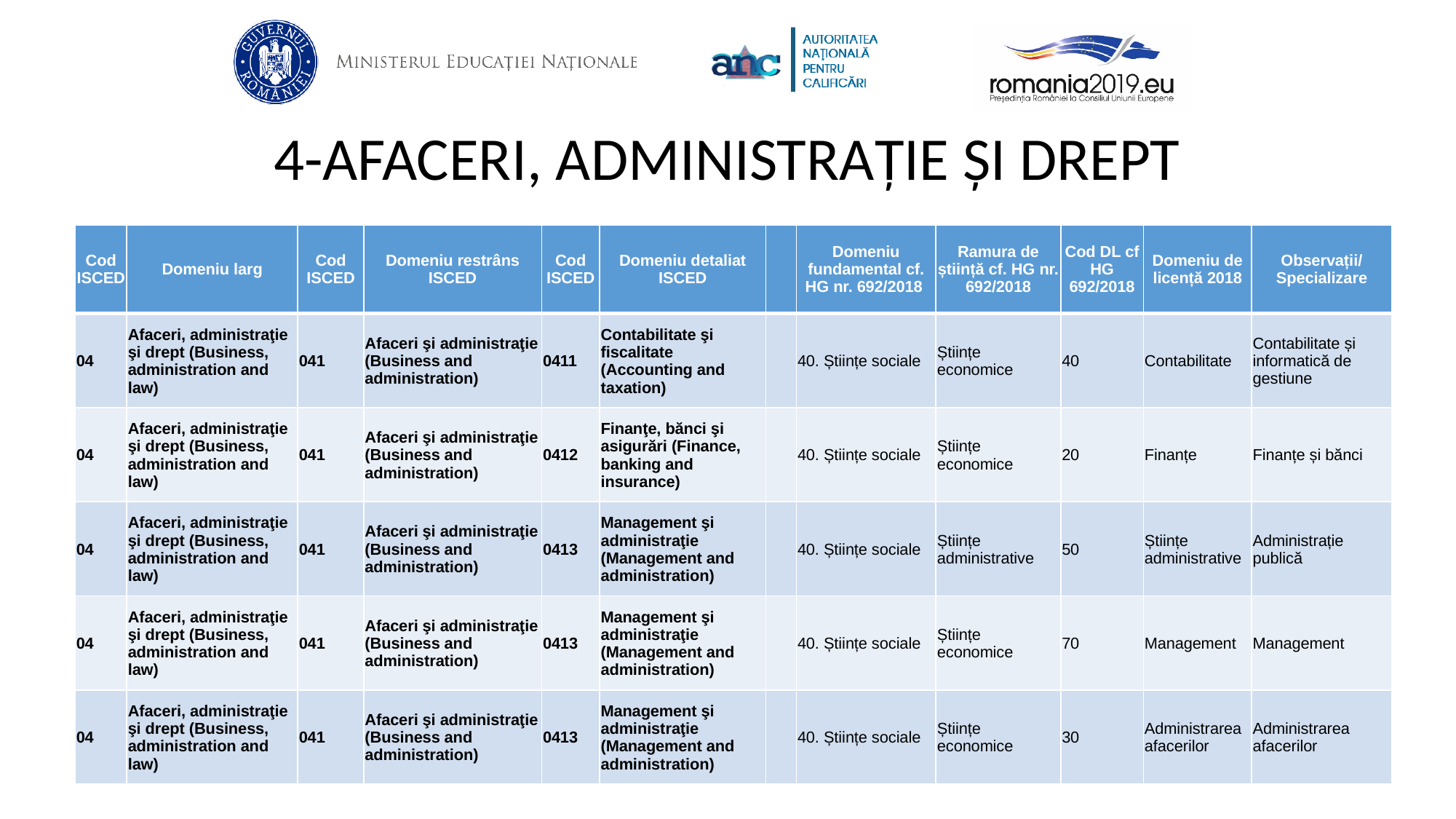

# 4-AFACERI, ADMINISTRAȚIE ȘI DREPT
| Cod ISCED | Domeniu larg | Cod ISCED | Domeniu restrâns ISCED | Cod ISCED | Domeniu detaliat ISCED |  | Domeniu fundamental cf. HG nr. 692/2018 | Ramura de știință cf. HG nr. 692/2018 | Cod DL cf HG 692/2018 | Domeniu de licență 2018 | Observații/ Specializare |
| --- | --- | --- | --- | --- | --- | --- | --- | --- | --- | --- | --- |
| 04 | Afaceri, administraţie şi drept (Business, administration and law) | 041 | Afaceri şi administraţie (Business and administration) | 0411 | Contabilitate şi fiscalitate (Accounting and taxation) |  | 40. Științe sociale | Științe economice | 40 | Contabilitate | Contabilitate și informatică de gestiune |
| 04 | Afaceri, administraţie şi drept (Business, administration and law) | 041 | Afaceri şi administraţie (Business and administration) | 0412 | Finanţe, bănci şi asigurări (Finance, banking and insurance) |  | 40. Științe sociale | Științe economice | 20 | Finanțe | Finanțe și bănci |
| 04 | Afaceri, administraţie şi drept (Business, administration and law) | 041 | Afaceri şi administraţie (Business and administration) | 0413 | Management şi administraţie (Management and administration) |  | 40. Științe sociale | Științe administrative | 50 | Științe administrative | Administrație publică |
| 04 | Afaceri, administraţie şi drept (Business, administration and law) | 041 | Afaceri şi administraţie (Business and administration) | 0413 | Management şi administraţie (Management and administration) |  | 40. Științe sociale | Științe economice | 70 | Management | Management |
| 04 | Afaceri, administraţie şi drept (Business, administration and law) | 041 | Afaceri şi administraţie (Business and administration) | 0413 | Management şi administraţie (Management and administration) |  | 40. Științe sociale | Științe economice | 30 | Administrarea afacerilor | Administrarea afacerilor |